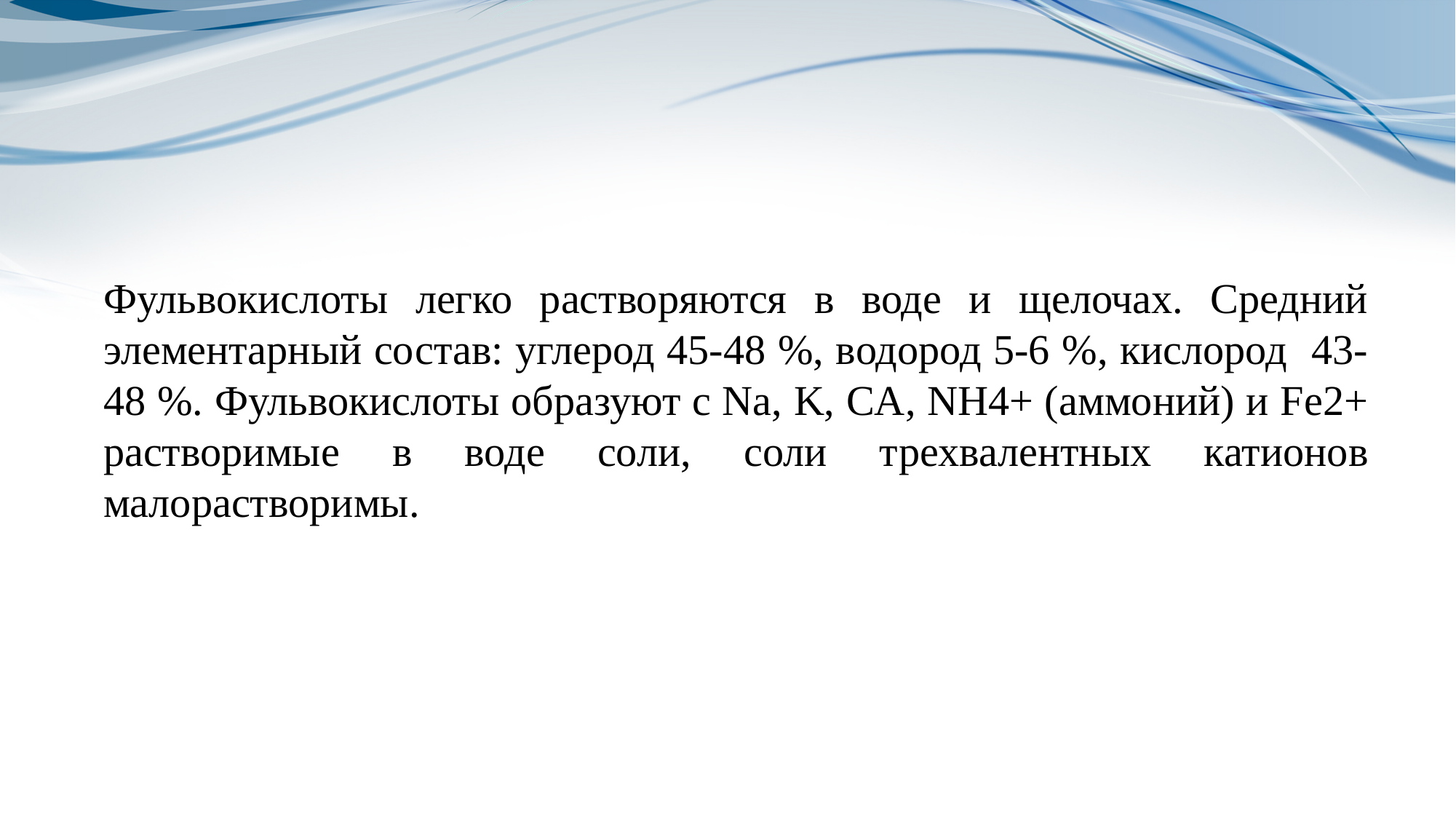

Фульвокислоты легко растворяются в воде и щелочах. Средний элементарный состав: углерод 45-48 %, водород 5-6 %, кислород  43-48 %. Фульвокислоты образуют с Na, K, CA, NH4+ (аммоний) и Fe2+ растворимые в воде соли, соли трехвалентных катионов малорастворимы.